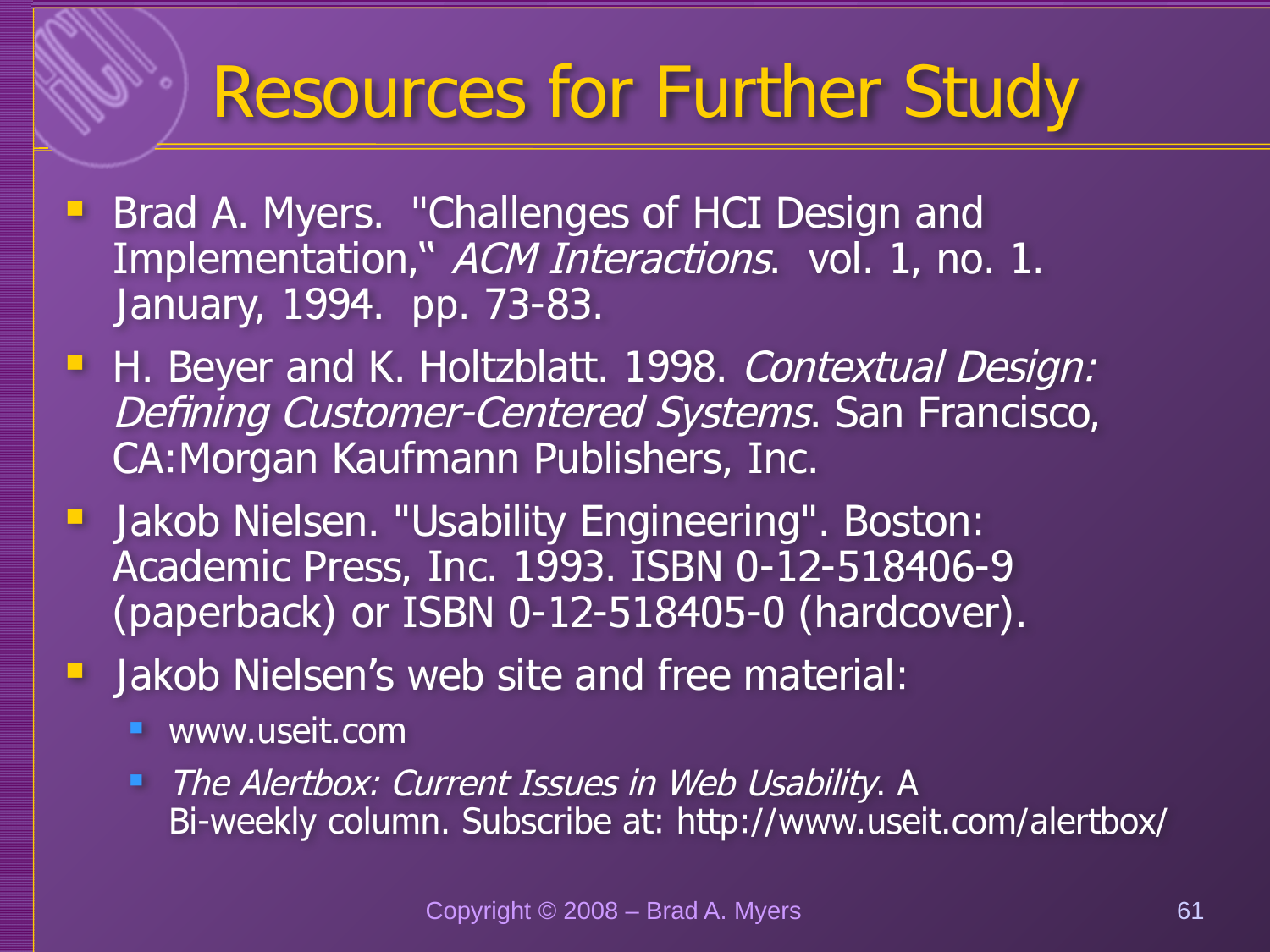

# Resources for Further Study
Brad A. Myers.  "Challenges of HCI Design and Implementation,“ ACM Interactions.  vol. 1, no. 1.  January, 1994.  pp. 73-83.
H. Beyer and K. Holtzblatt. 1998. Contextual Design: Defining Customer-Centered Systems. San Francisco, CA:Morgan Kaufmann Publishers, Inc.
Jakob Nielsen. "Usability Engineering". Boston:
Academic Press, Inc. 1993. ISBN 0-12-518406-9
(paperback) or ISBN 0-12-518405-0 (hardcover).
Jakob Nielsen’s web site and free material:
www.useit.com
The Alertbox: Current Issues in Web Usability. A
Bi-weekly column. Subscribe at: http://www.useit.com/alertbox/

Copyright © 2008 – Brad A. Myers